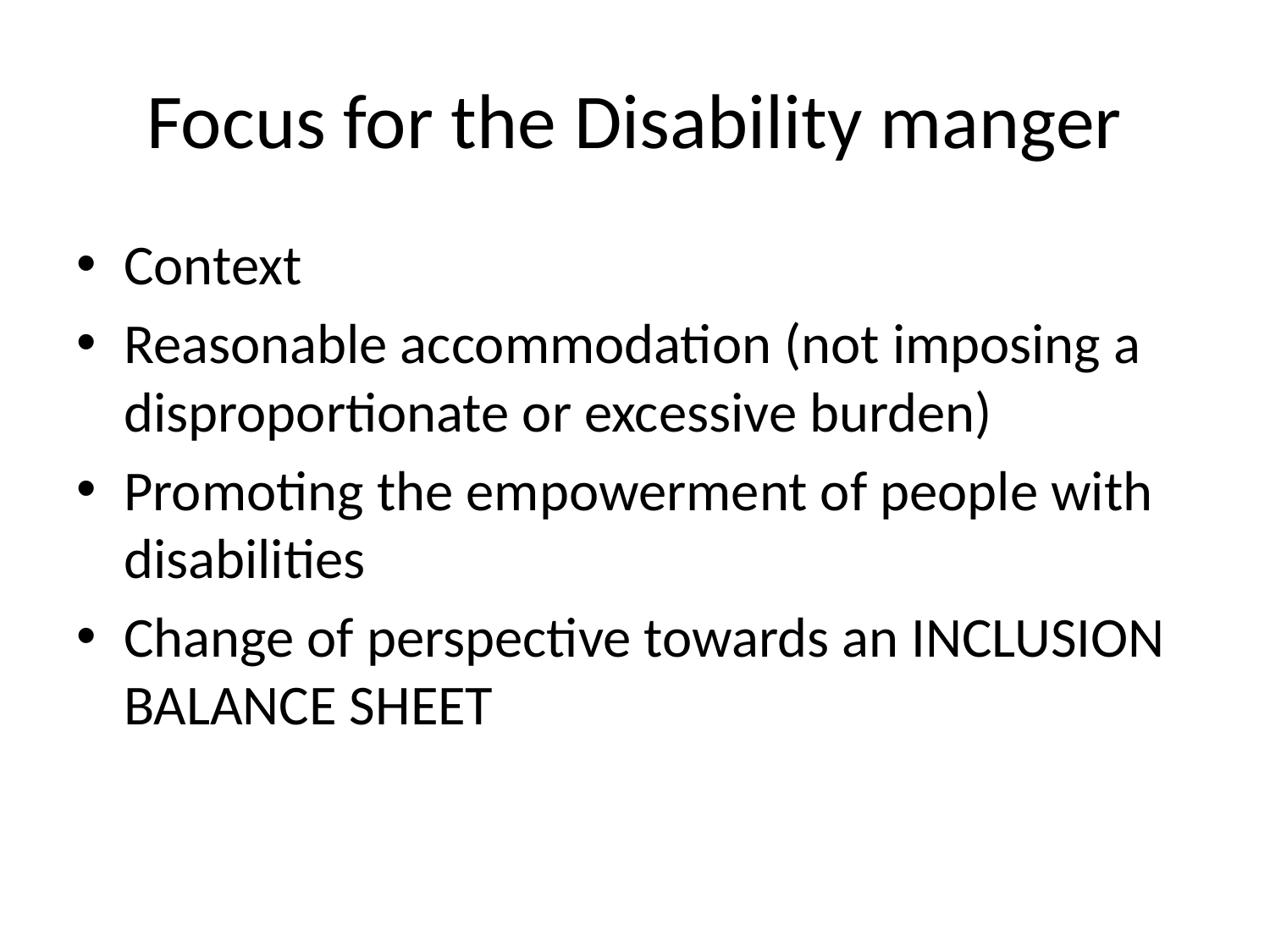

# Focus for the Disability manger
Context
Reasonable accommodation (not imposing a disproportionate or excessive burden)
Promoting the empowerment of people with disabilities
Change of perspective towards an INCLUSION BALANCE SHEET